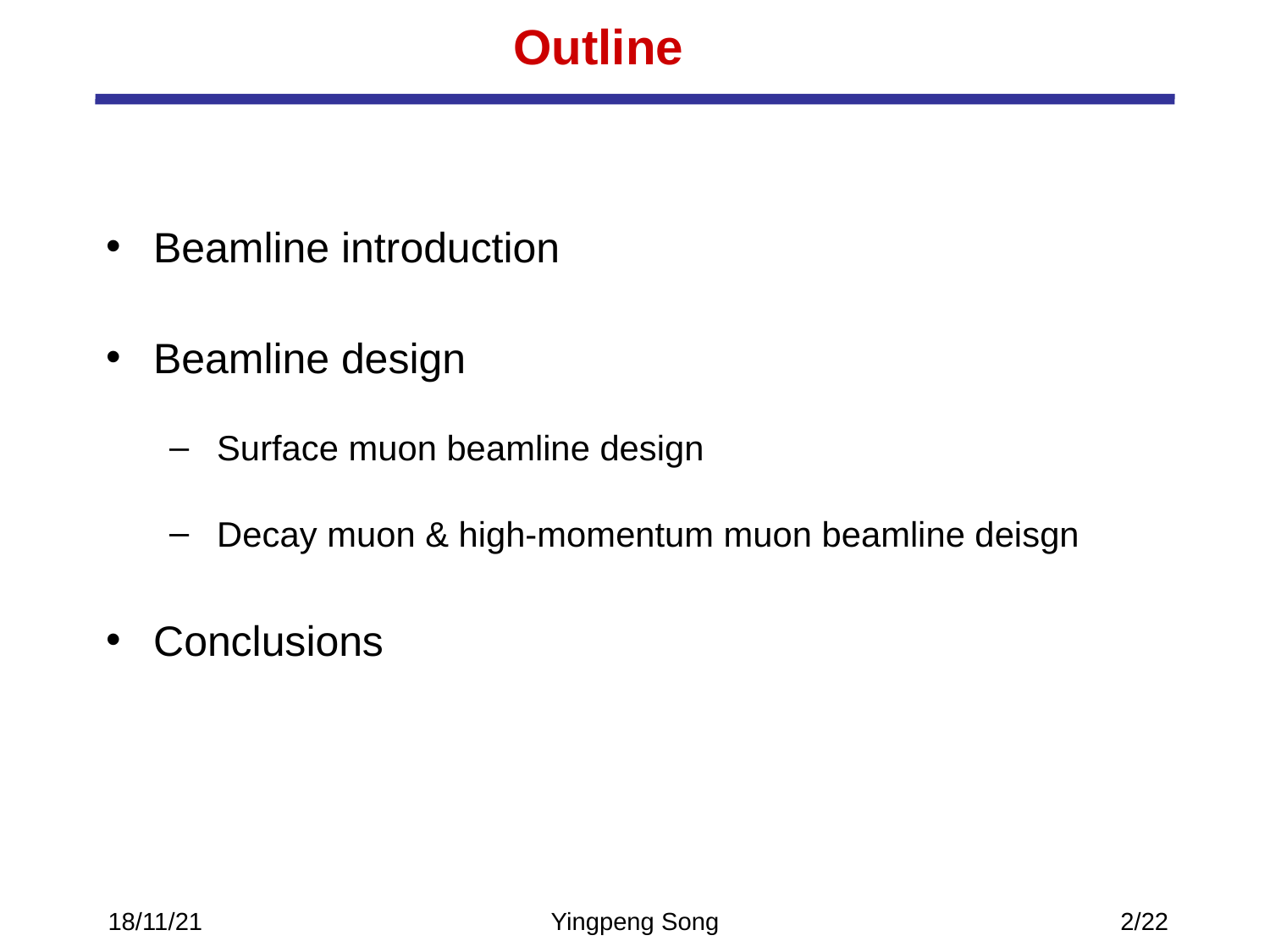

# Outline
Beamline introduction
Beamline design
Surface muon beamline design
Decay muon & high-momentum muon beamline deisgn
Conclusions